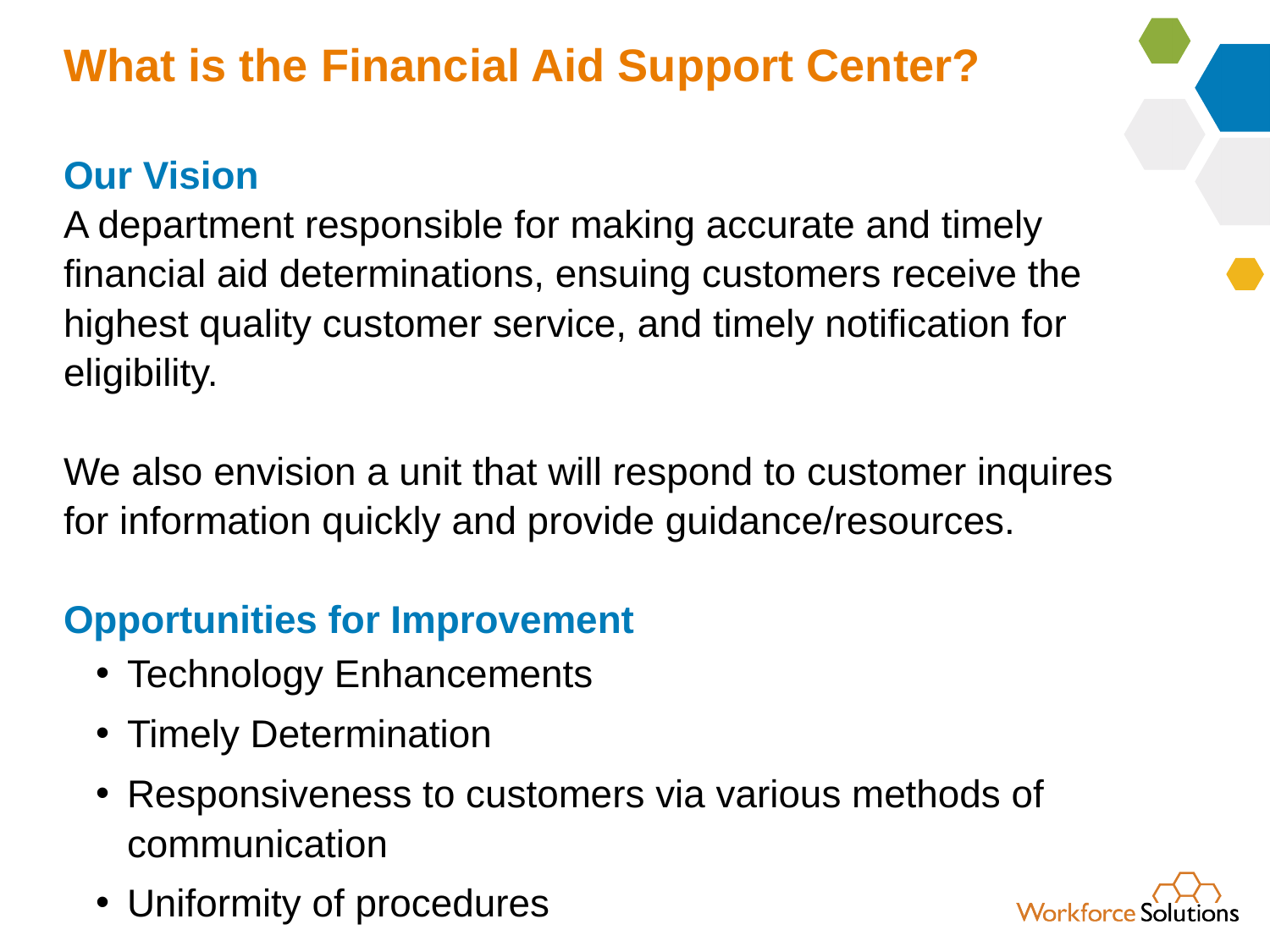

# What is the Financial Aid Support Center?
Our Vision
A department responsible for making accurate and timely financial aid determinations, ensuing customers receive the highest quality customer service, and timely notification for eligibility.

We also envision a unit that will respond to customer inquires for information quickly and provide guidance/resources.

Opportunities for Improvement
Technology Enhancements
Timely Determination
Responsiveness to customers via various methods of communication
Uniformity of procedures